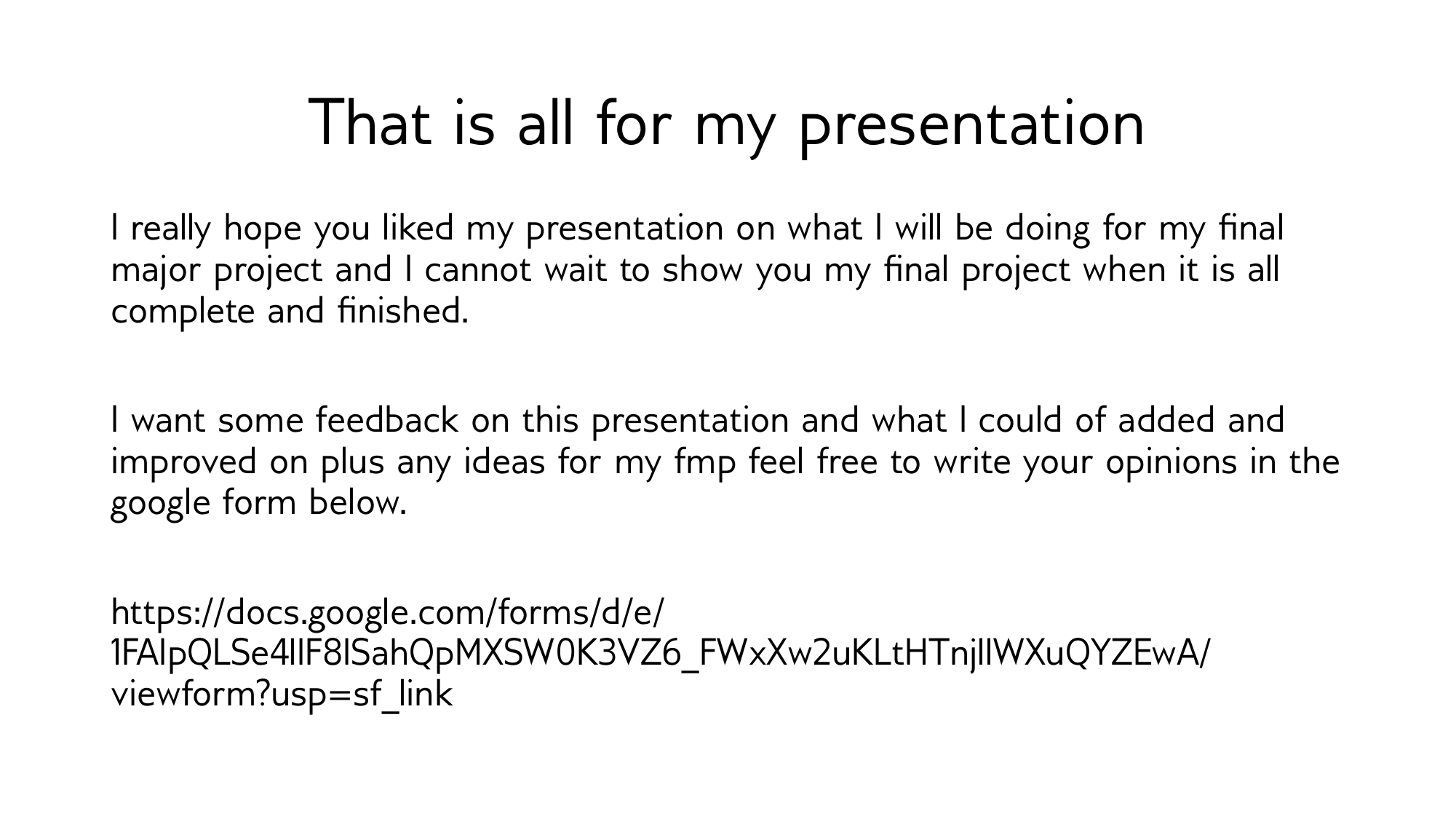

# That is all for my presentation
I really hope you liked my presentation on what I will be doing for my final major project and I cannot wait to show you my final project when it is all complete and finished.

I want some feedback on this presentation and what I could of added and improved on plus any ideas for my fmp feel free to write your opinions in the google form below.

https://docs.google.com/forms/d/e/1FAIpQLSe4lIF8ISahQpMXSW0K3VZ6_FWxXw2uKLtHTnjllWXuQYZEwA/viewform?usp=sf_link